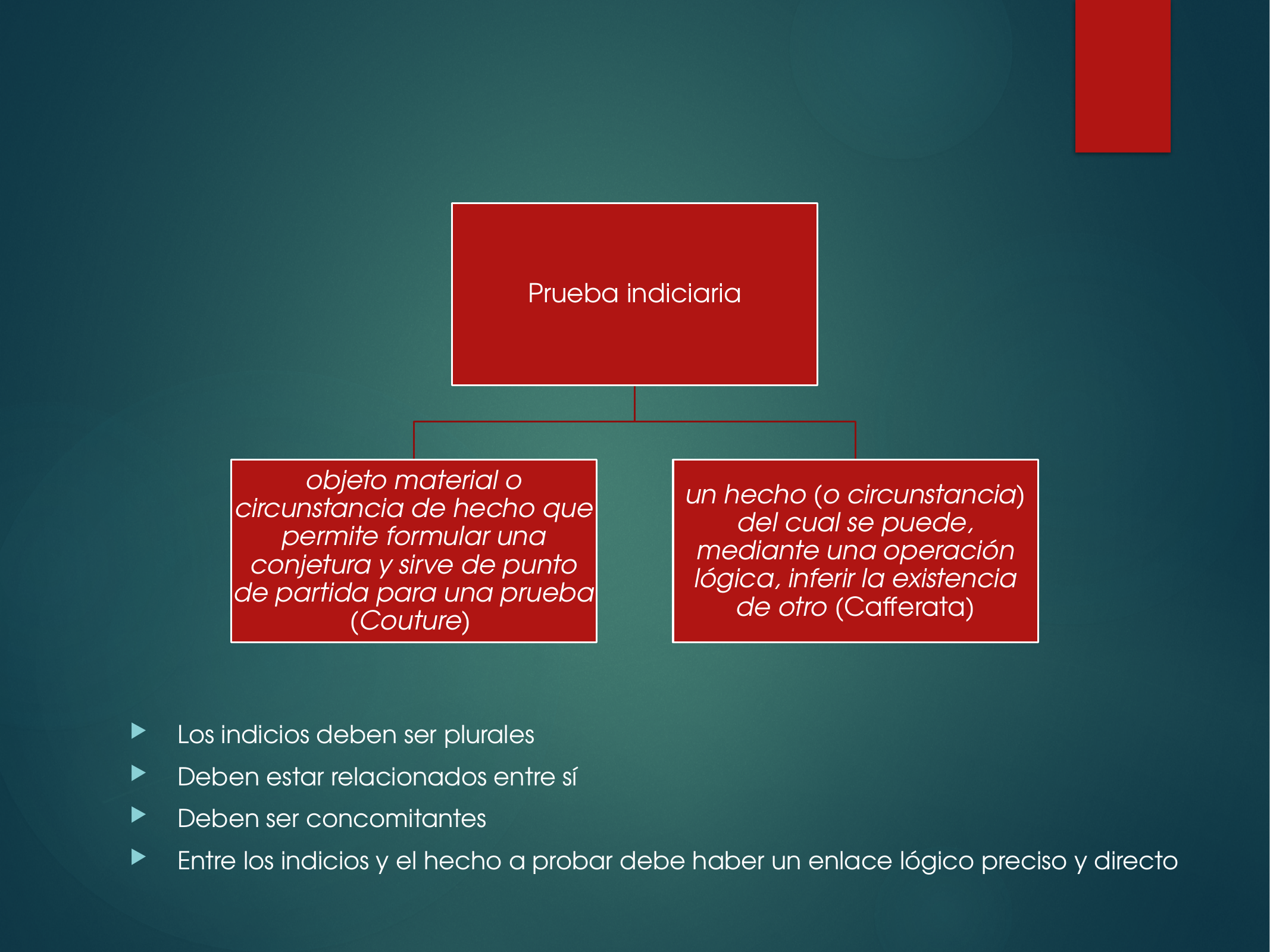

#

Prueba indiciaria
objeto material o circunstancia de hecho que permite formular una conjetura y sirve de punto de partida para una prueba (Couture)
un hecho (o circunstancia) del cual se puede, mediante una operación lógica, inferir la existencia de otro (Cafferata)
Los indicios deben ser plurales
Deben estar relacionados entre sí
Deben ser concomitantes
Entre los indicios y el hecho a probar debe haber un enlace lógico preciso y directo